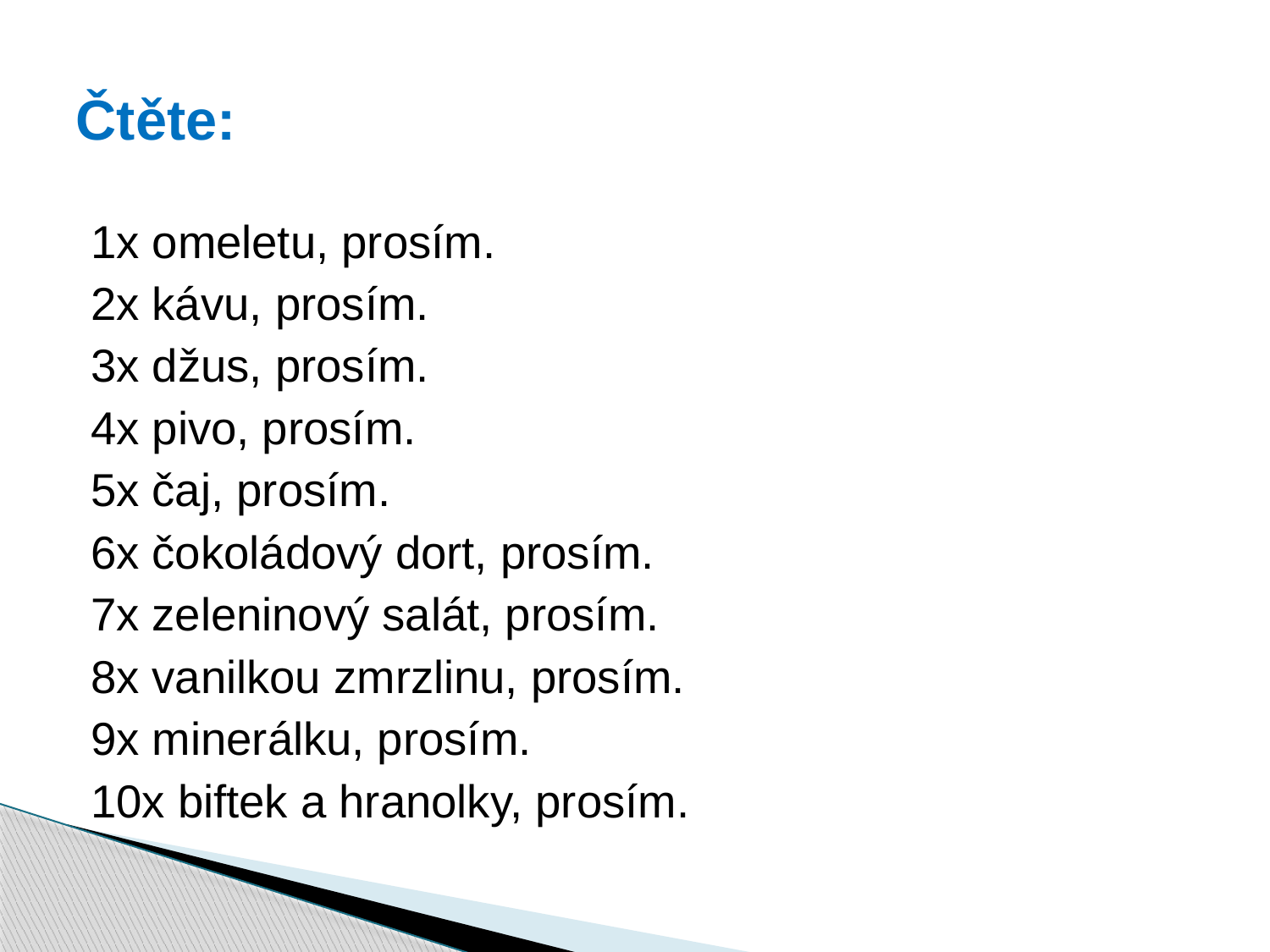

# Čtěte:
1x omeletu, prosím.
2x kávu, prosím.
3x džus, prosím.
4x pivo, prosím.
5x čaj, prosím.
6x čokoládový dort, prosím.
7x zeleninový salát, prosím.
8x vanilkou zmrzlinu, prosím.
9x minerálku, prosím.
10x biftek a hranolky, prosím.